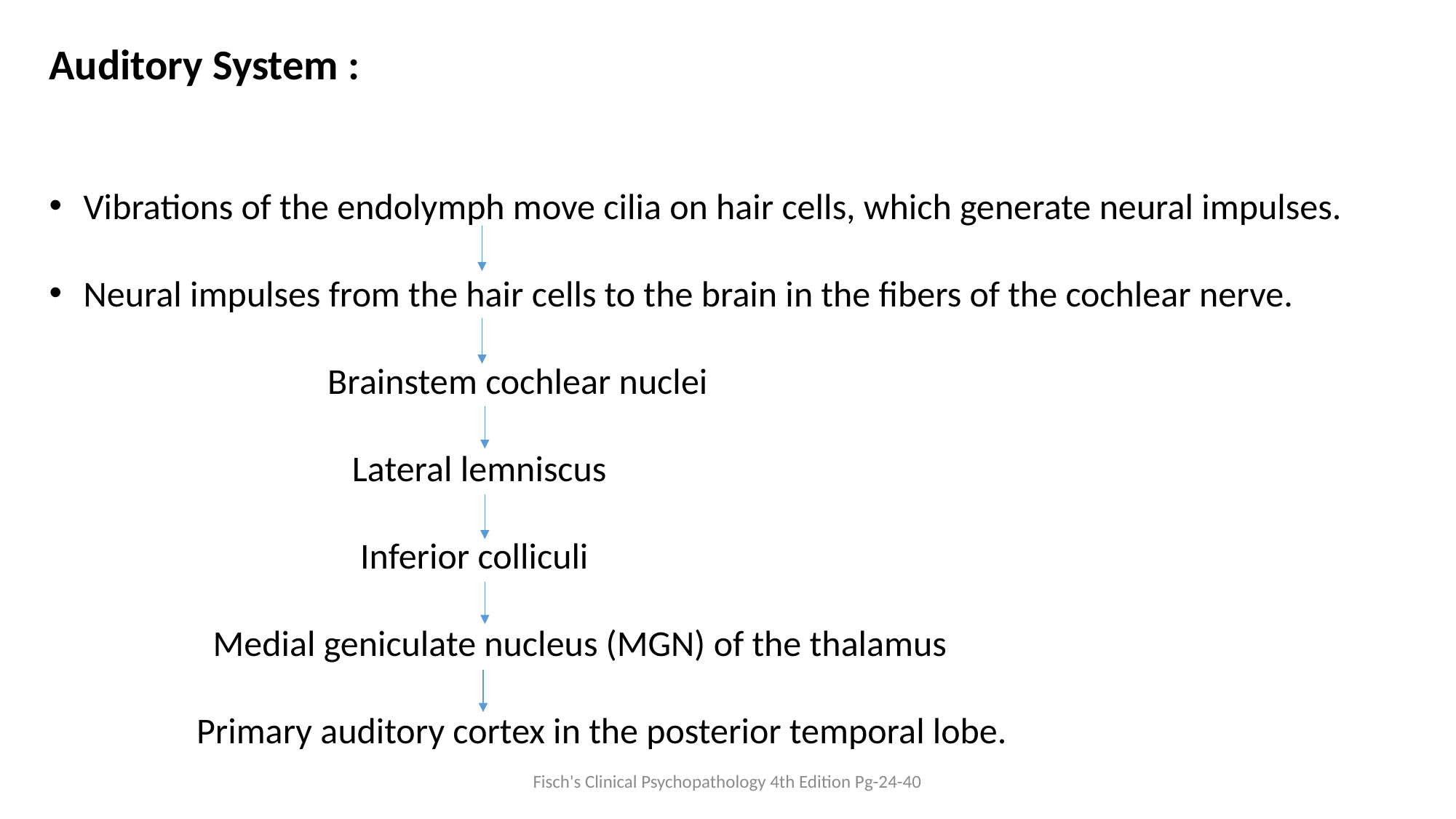

Auditory System :

Vibrations of the endolymph move cilia on hair cells, which generate neural impulses.

Neural impulses from the hair cells to the brain in the fibers of the cochlear nerve.

                                  Brainstem cochlear nuclei

                                     Lateral lemniscus

                                      Inferior colliculi

                    Medial geniculate nucleus (MGN) of the thalamus

                  Primary auditory cortex in the posterior temporal lobe.
Fisch's Clinical Psychopathology 4th Edition Pg-24-40